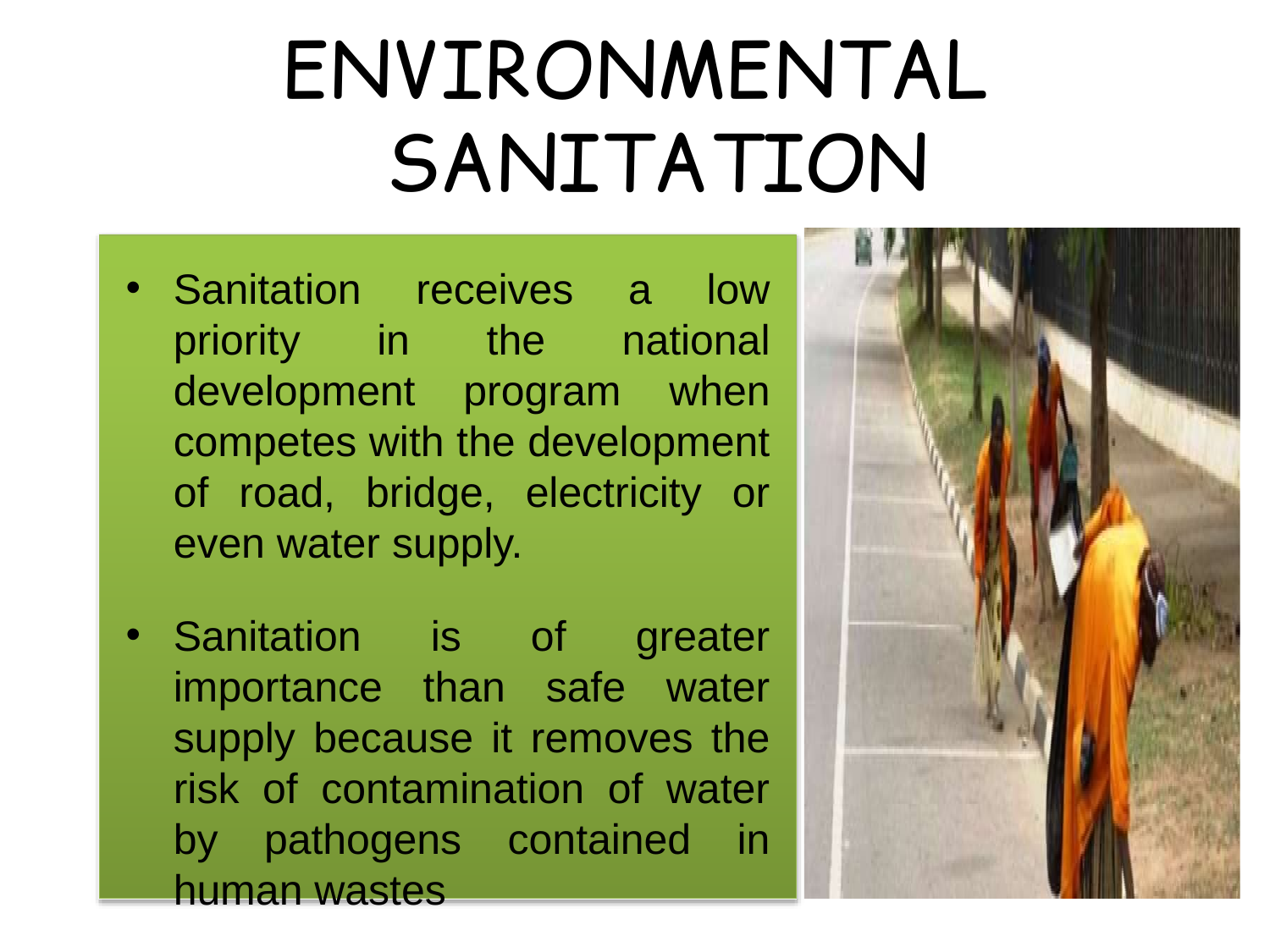

# ENVIRONMENTAL  SANITATION

Sanitation receives a low priority in the national development program when competes with the development of road, bridge, electricity or even water supply.

Sanitation is of greater importance than safe water supply because it removes the risk of contamination of water by pathogens contained in human wastes